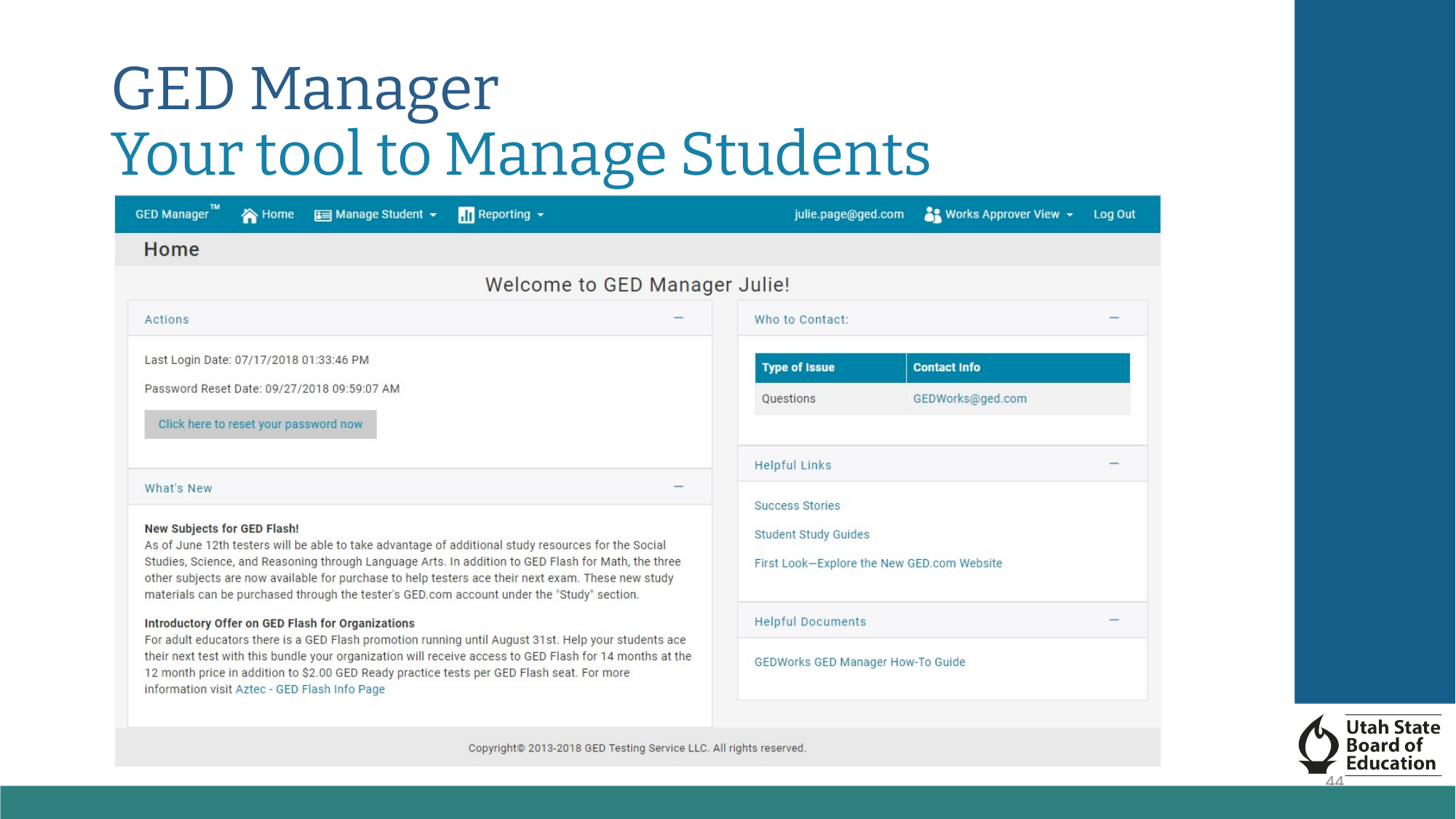

# GED Manager Your tool to Manage Students

44